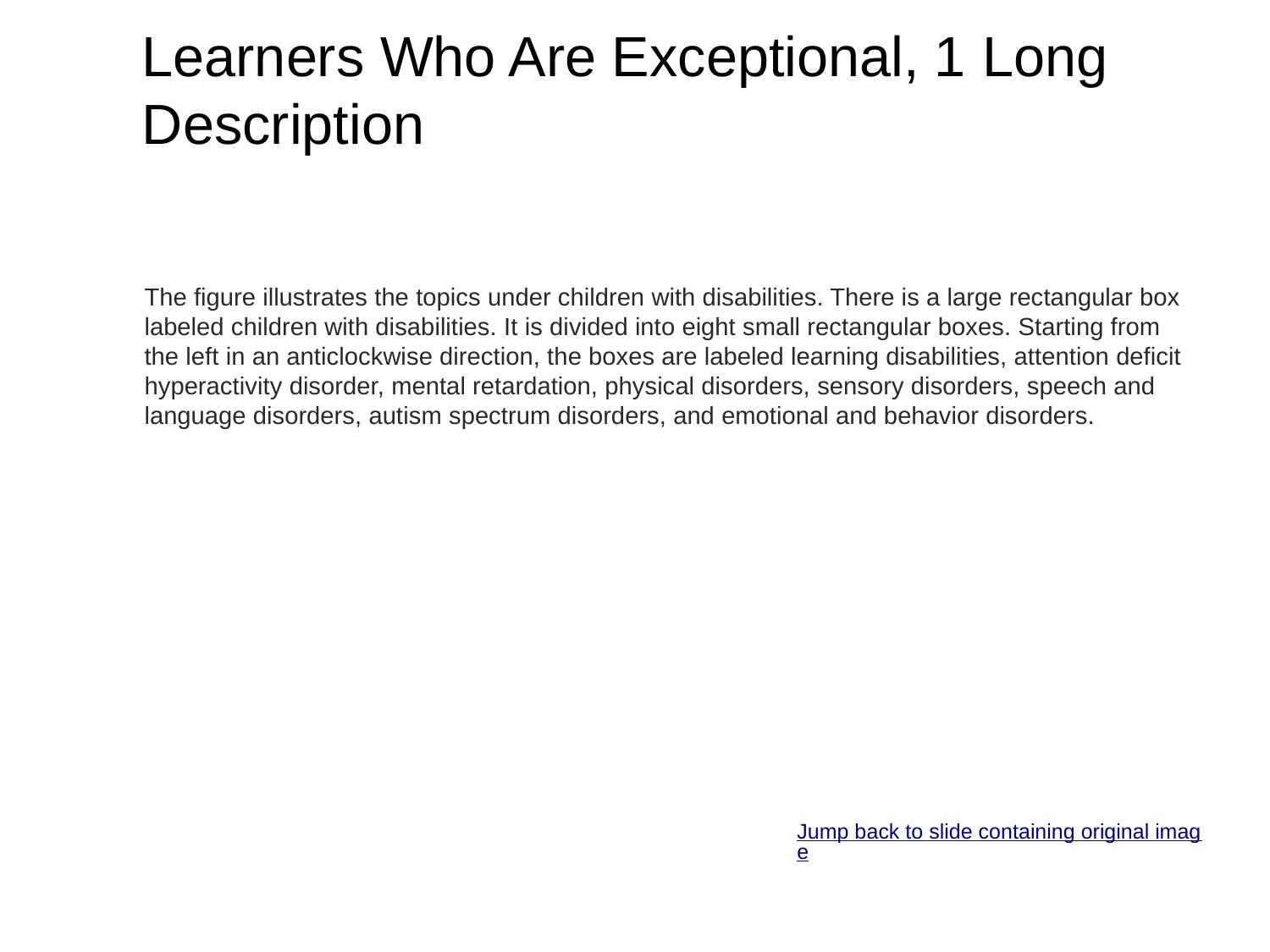

# Learners Who Are Exceptional, 1 Long Description
The figure illustrates the topics under children with disabilities. There is a large rectangular box labeled children with disabilities. It is divided into eight small rectangular boxes. Starting from the left in an anticlockwise direction, the boxes are labeled learning disabilities, attention deficit hyperactivity disorder, mental retardation, physical disorders, sensory disorders, speech and language disorders, autism spectrum disorders, and emotional and behavior disorders.
Jump back to slide containing original image